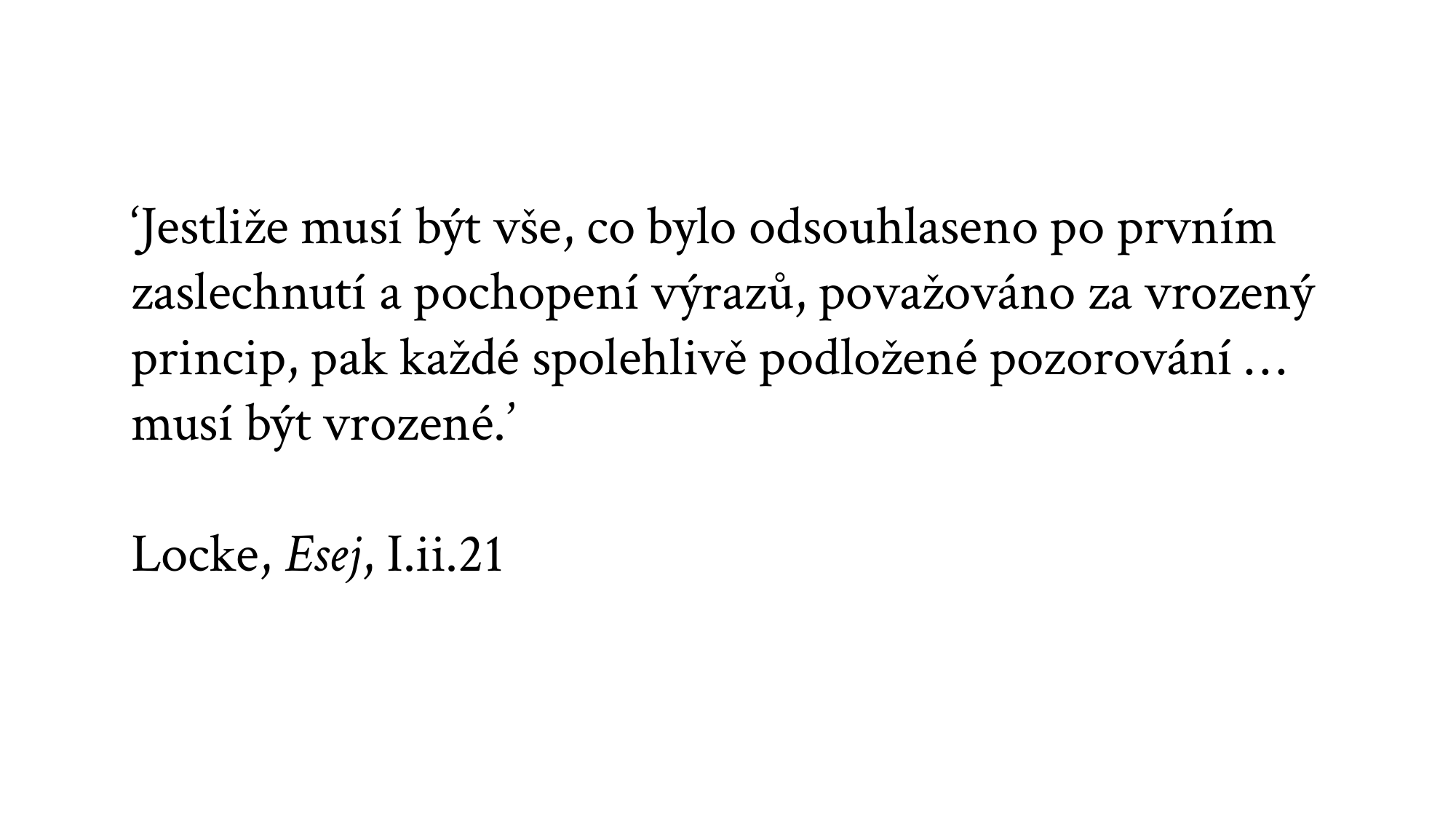

‘Jestliže musí být vše, co bylo odsouhlaseno po prvním zaslechnutí a pochopení výrazů, považováno za vrozený princip, pak každé spolehlivě podložené pozorování … musí být vrozené.’
Locke, Esej, I.ii.21